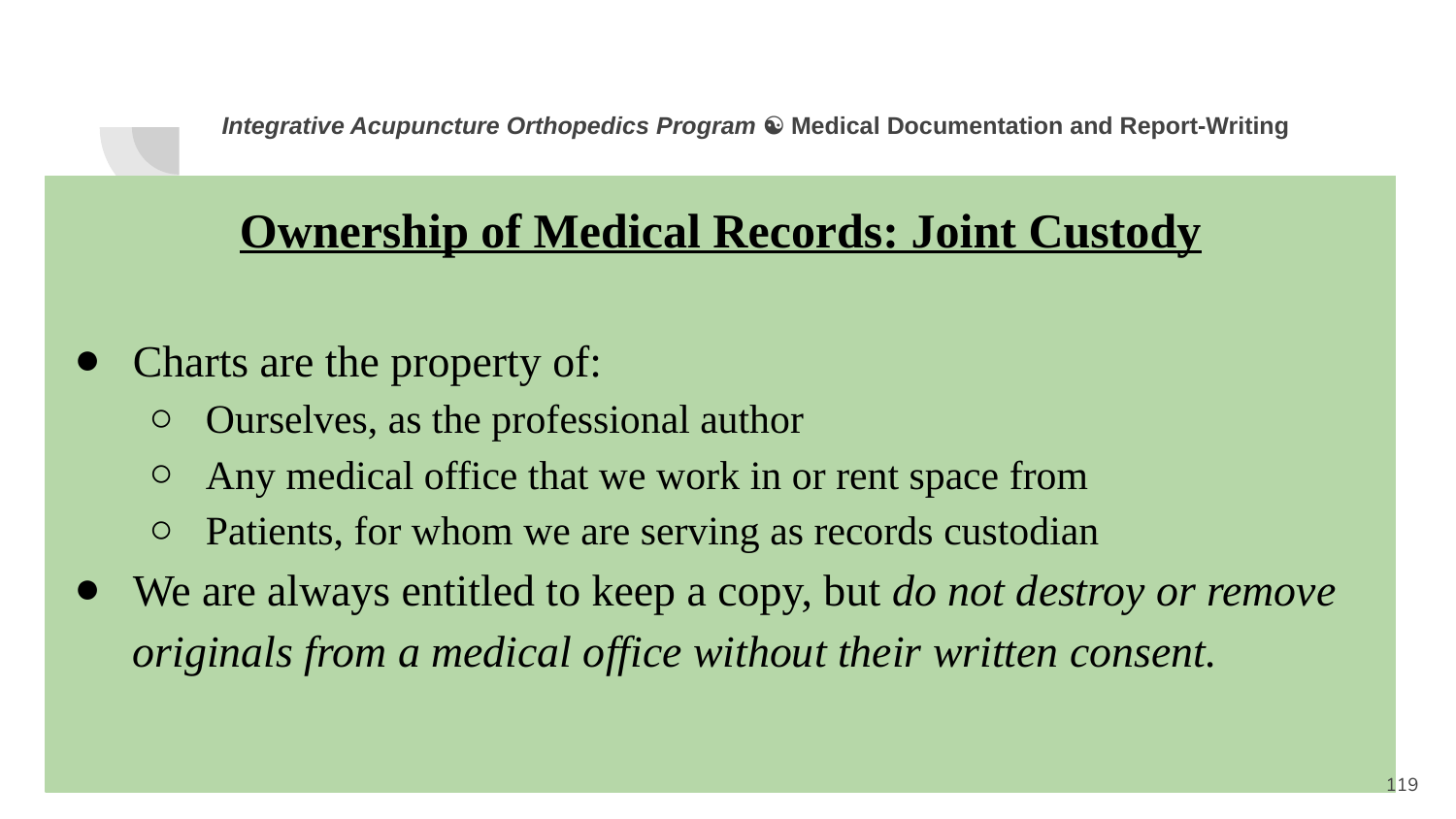

Integrative Acupuncture Orthopedics Program ☯ Medical Documentation and Report-Writing
Ownership of Medical Records: Joint Custody

Charts are the property of:
Ourselves, as the professional author
Any medical office that we work in or rent space from
Patients, for whom we are serving as records custodian
We are always entitled to keep a copy, but do not destroy or remove originals from a medical office without their written consent.
119